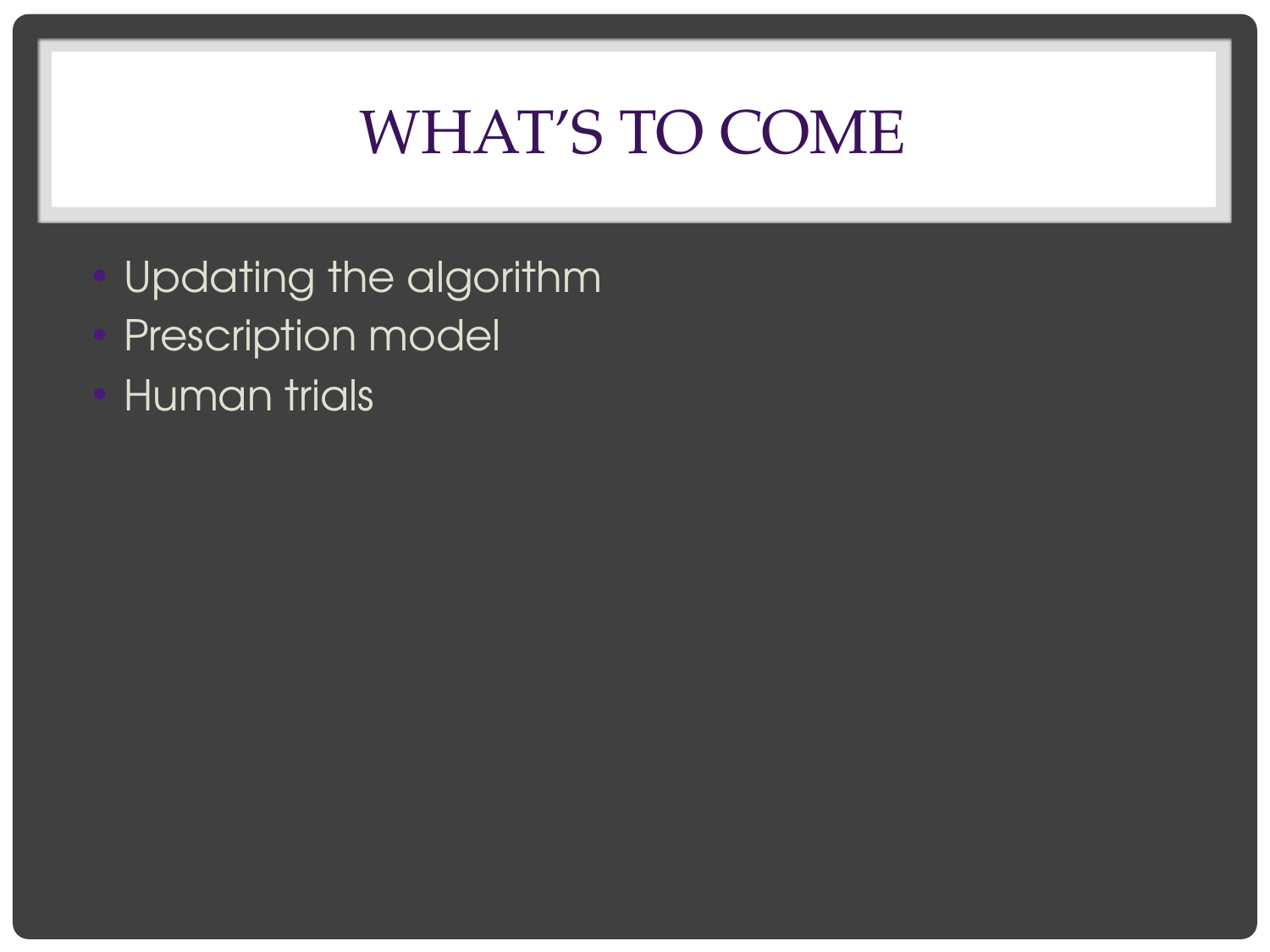

# What’s to come
Updating the algorithm
Prescription model
Human trials